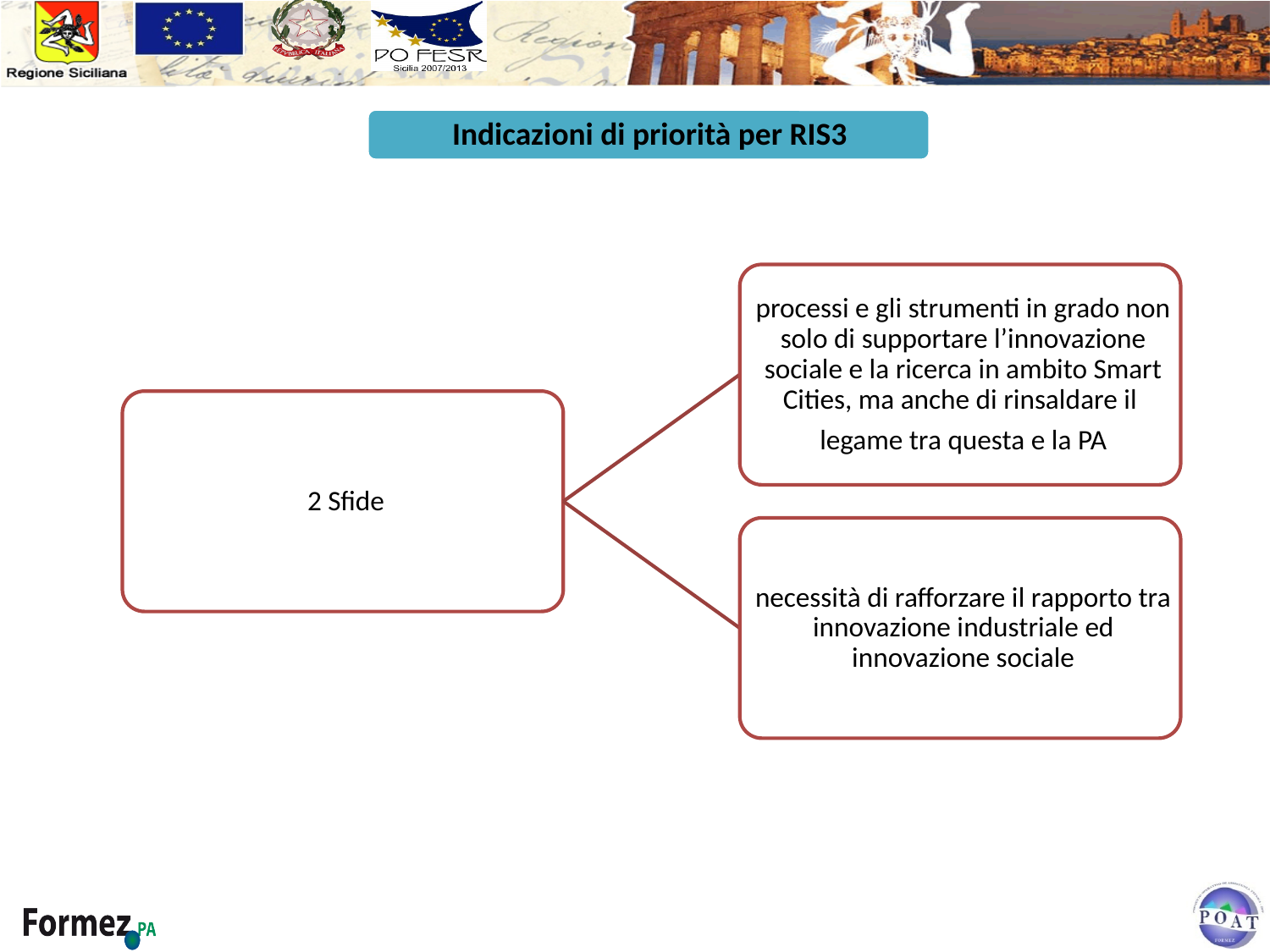

Indicazioni di priorità per RIS3
2 Sfide

processi e gli strumenti in grado non solo di supportare l’innovazione sociale e la ricerca in ambito Smart Cities, ma anche di rinsaldare il
legame tra questa e la PA

necessità di rafforzare il rapporto tra innovazione industriale ed innovazione sociale